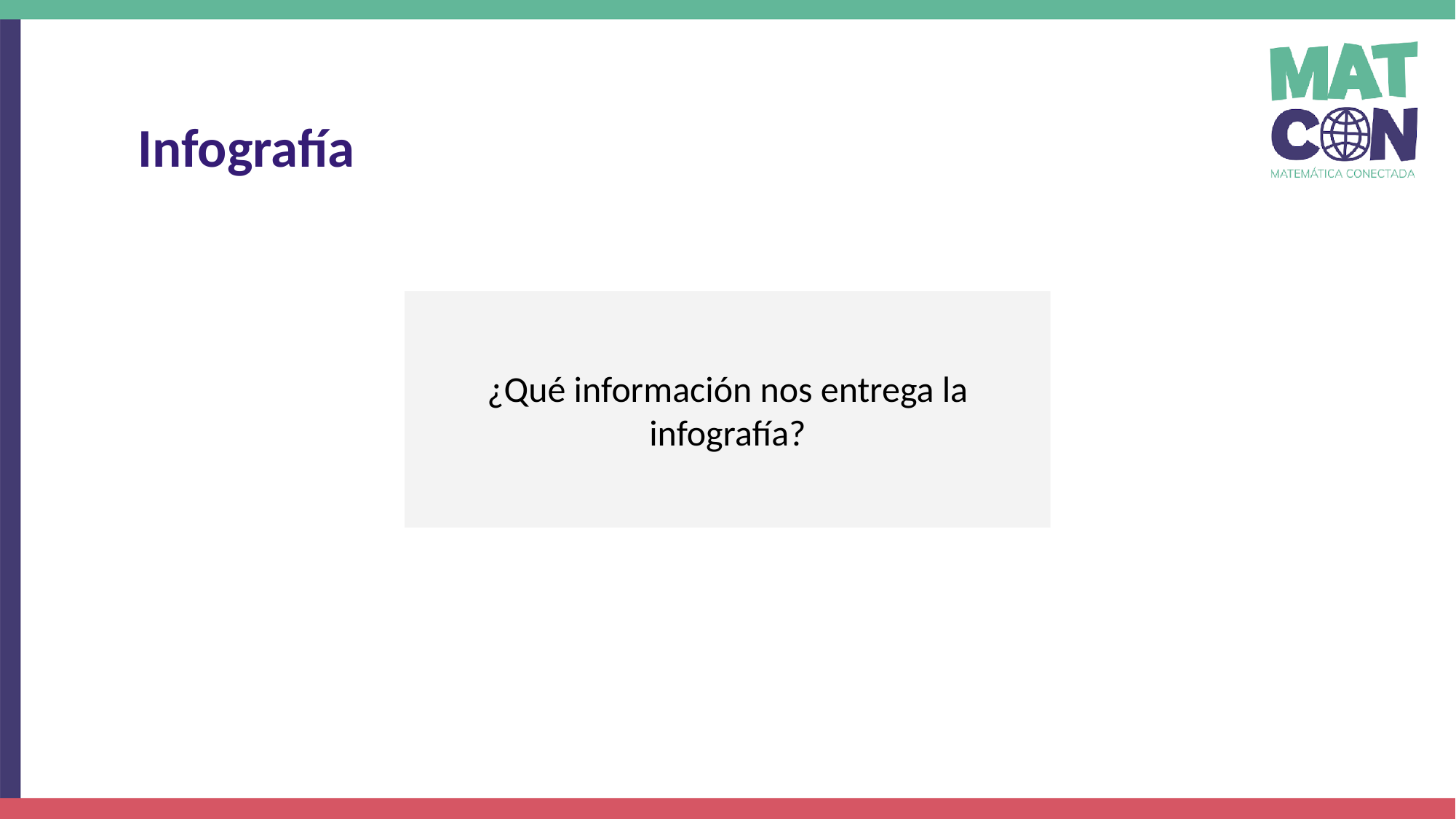

Infografía
¿Qué información nos entrega la infografía?